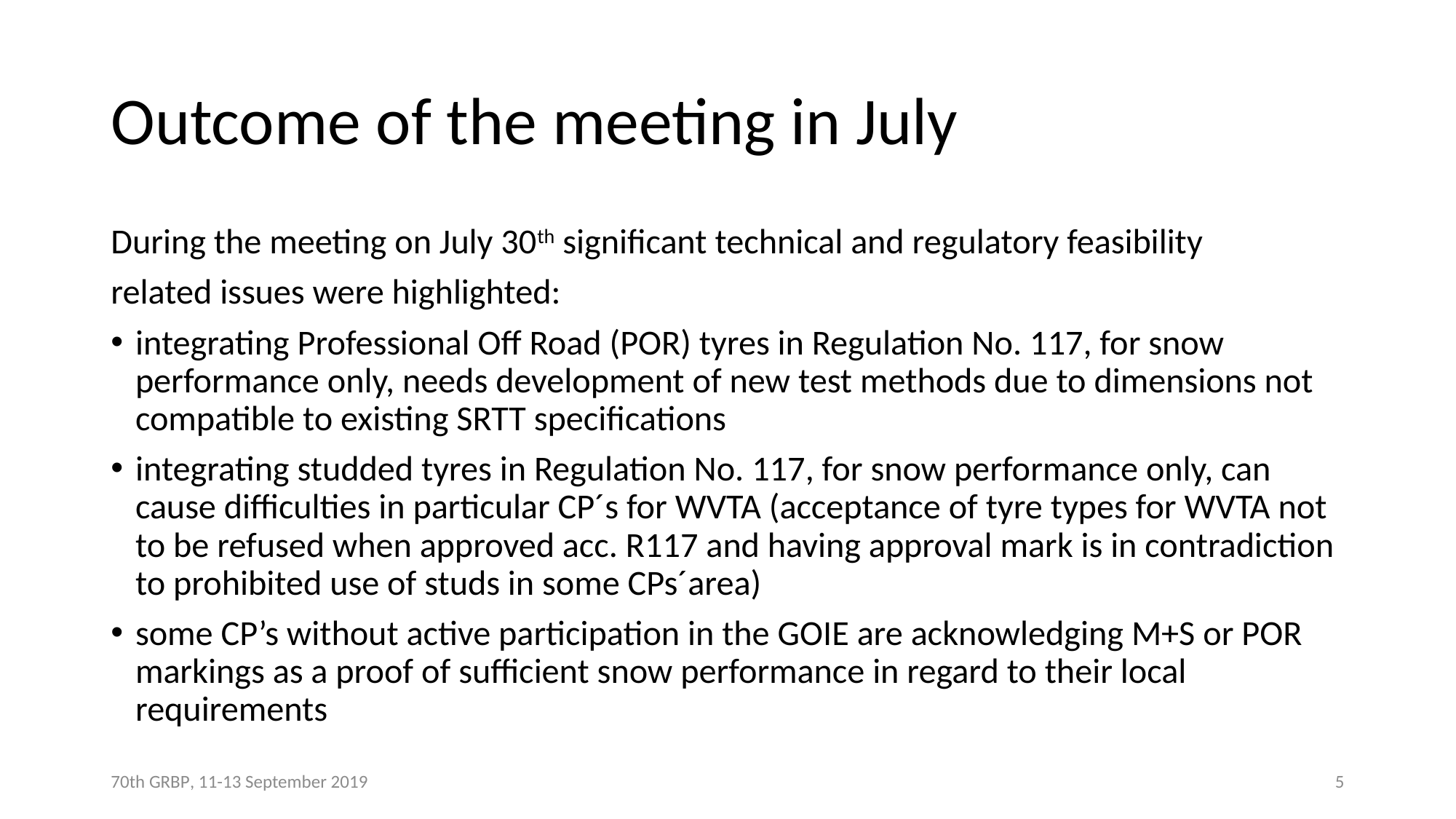

# Outcome of the meeting in July
During the meeting on July 30th significant technical and regulatory feasibility
related issues were highlighted:
integrating Professional Off Road (POR) tyres in Regulation No. 117, for snow performance only, needs development of new test methods due to dimensions not compatible to existing SRTT specifications
integrating studded tyres in Regulation No. 117, for snow performance only, can cause difficulties in particular CP´s for WVTA (acceptance of tyre types for WVTA not to be refused when approved acc. R117 and having approval mark is in contradiction to prohibited use of studs in some CPs´area)
some CP’s without active participation in the GOIE are acknowledging M+S or POR markings as a proof of sufficient snow performance in regard to their local requirements

70th GRBP, 11-13 September 2019
5